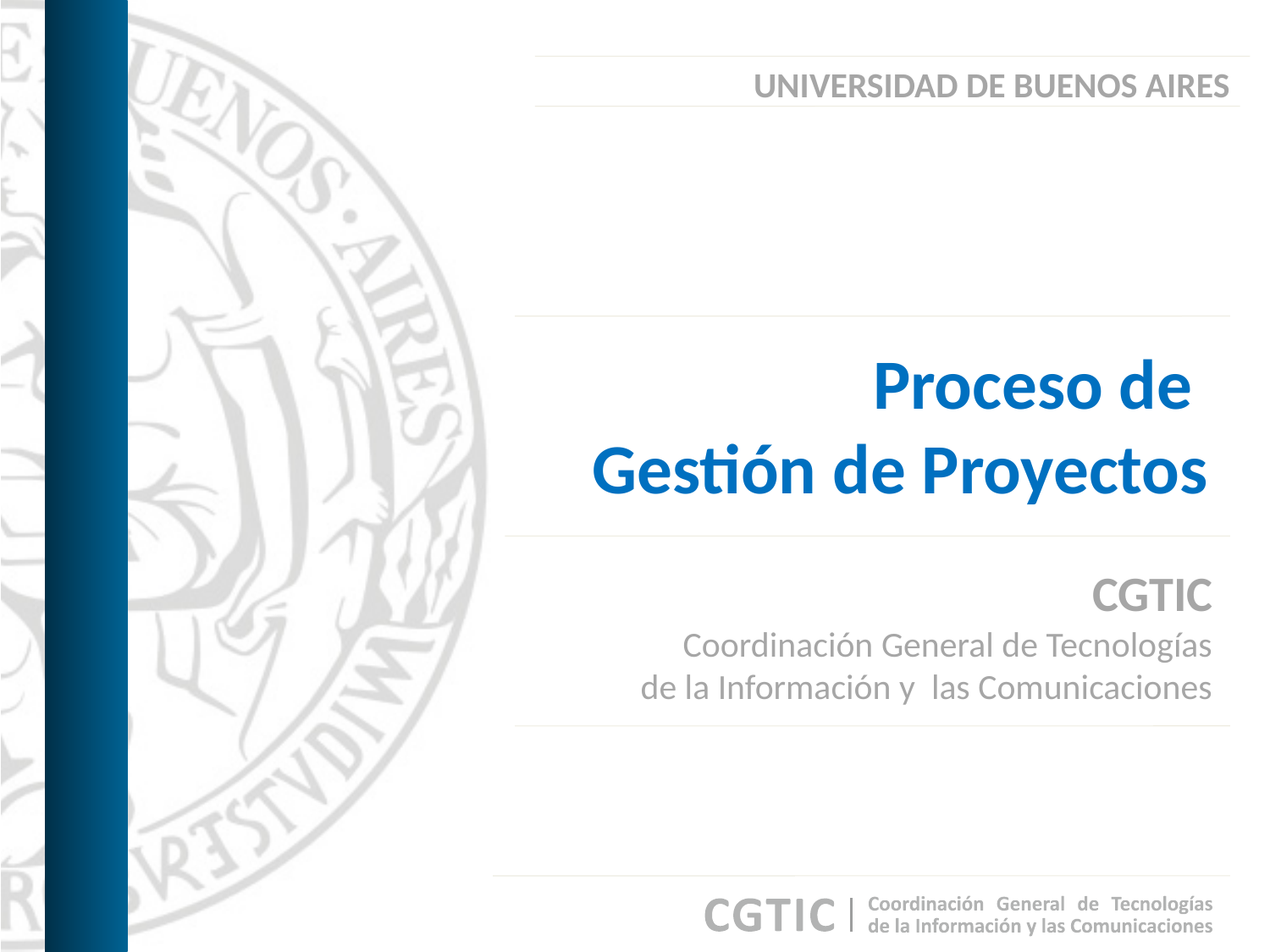

UNIVERSIDAD DE BUENOS AIRES

Proceso de
Gestión de Proyectos

CGTIC
Coordinación General de Tecnologías
de la Información y  las Comunicaciones